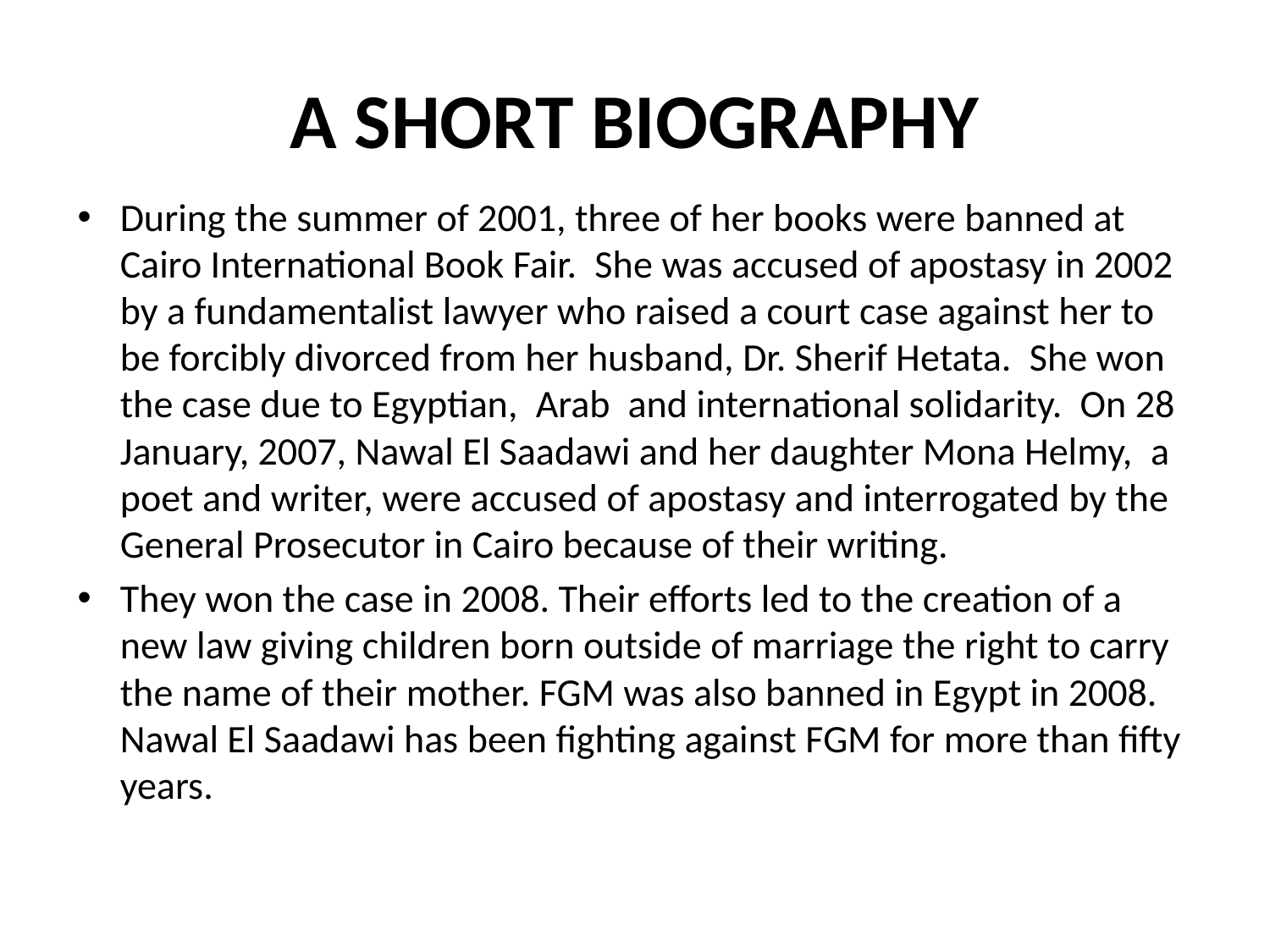

# A SHORT BIOGRAPHY
During the summer of 2001, three of her books were banned at Cairo International Book Fair.  She was accused of apostasy in 2002 by a fundamentalist lawyer who raised a court case against her to be forcibly divorced from her husband, Dr. Sherif Hetata.  She won the case due to Egyptian,  Arab  and international solidarity.  On 28 January, 2007, Nawal El Saadawi and her daughter Mona Helmy,  a poet and writer, were accused of apostasy and interrogated by the General Prosecutor in Cairo because of their writing.
They won the case in 2008. Their efforts led to the creation of a new law giving children born outside of marriage the right to carry the name of their mother. FGM was also banned in Egypt in 2008. Nawal El Saadawi has been fighting against FGM for more than fifty years.